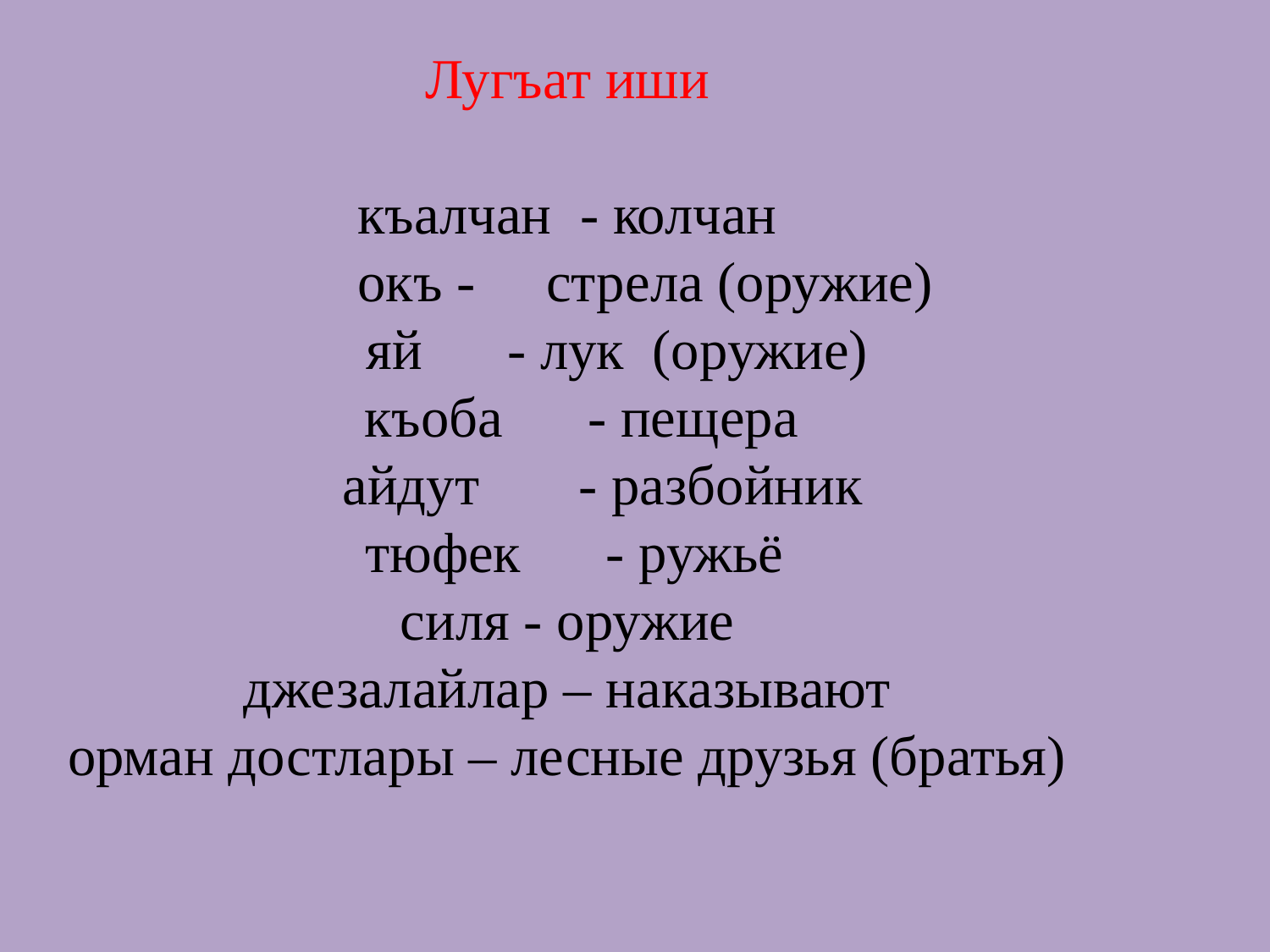

Лугъат иши

къалчан  - колчан
           окъ -     стрела (оружие)
       яй      - лук  (оружие)
  къоба      - пещера
     айдут       - разбойник
 тюфек      - ружьё
силя - оружие
джезалайлар – наказывают
орман достлары – лесные друзья (братья)